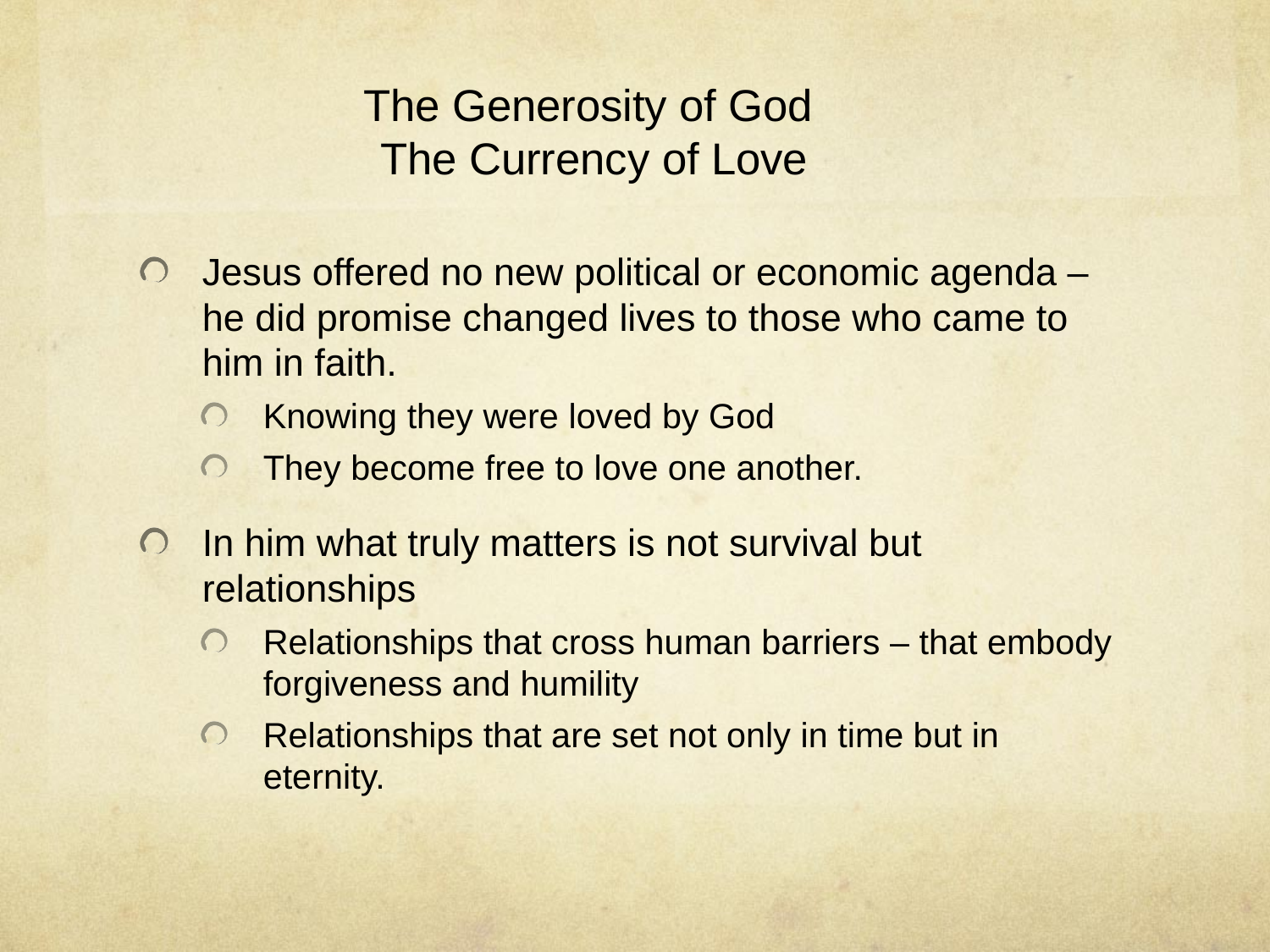

# The Generosity of God The Currency of Love
Jesus offered no new political or economic agenda – he did promise changed lives to those who came to him in faith.
Knowing they were loved by God
They become free to love one another.
In him what truly matters is not survival but relationships
Relationships that cross human barriers – that embody forgiveness and humility
Relationships that are set not only in time but in eternity.